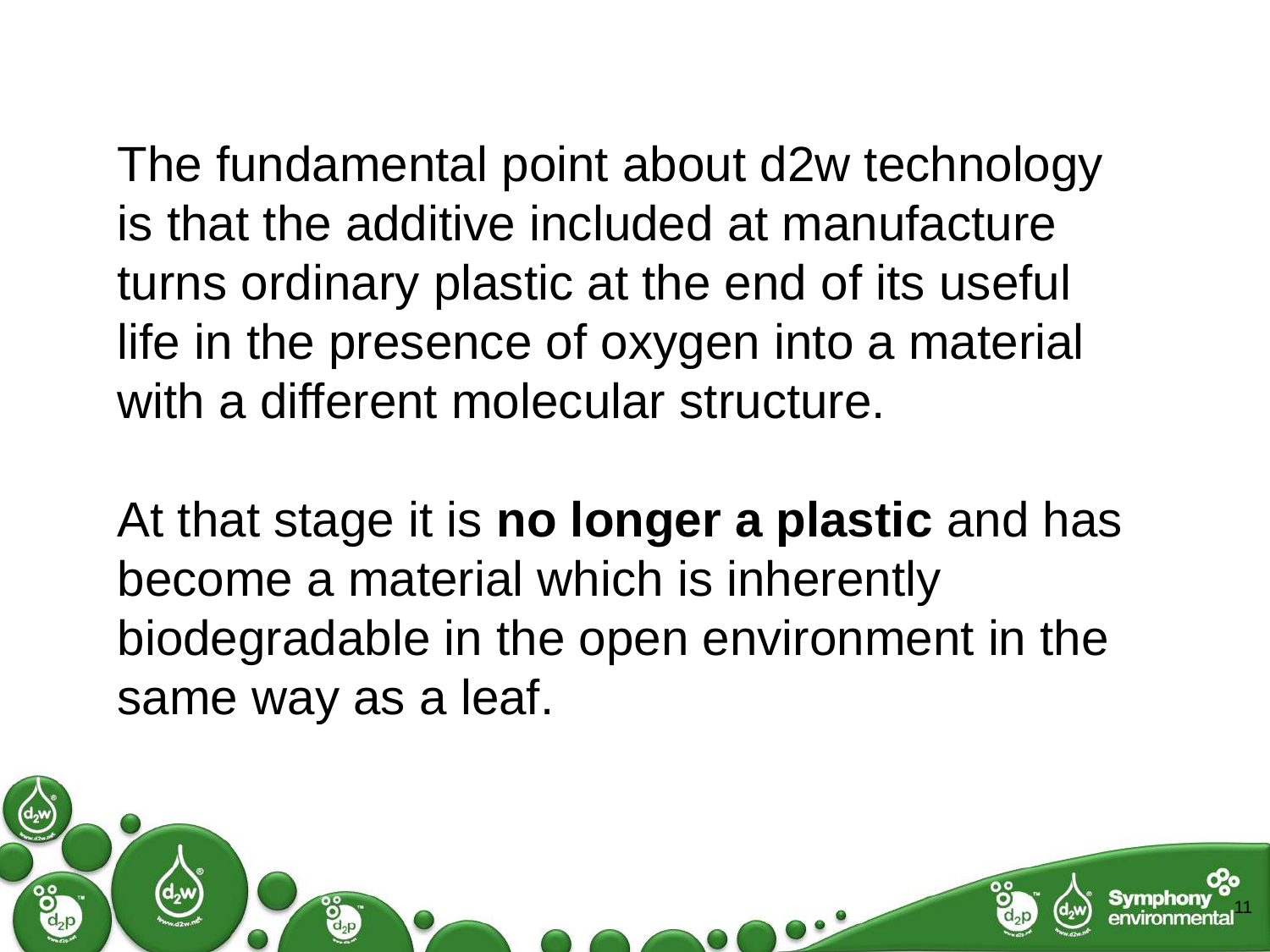

The fundamental point about d2w technology is that the additive included at manufacture turns ordinary plastic at the end of its useful life in the presence of oxygen into a material with a different molecular structure.

At that stage it is no longer a plastic and has become a material which is inherently biodegradable in the open environment in the same way as a leaf.
11